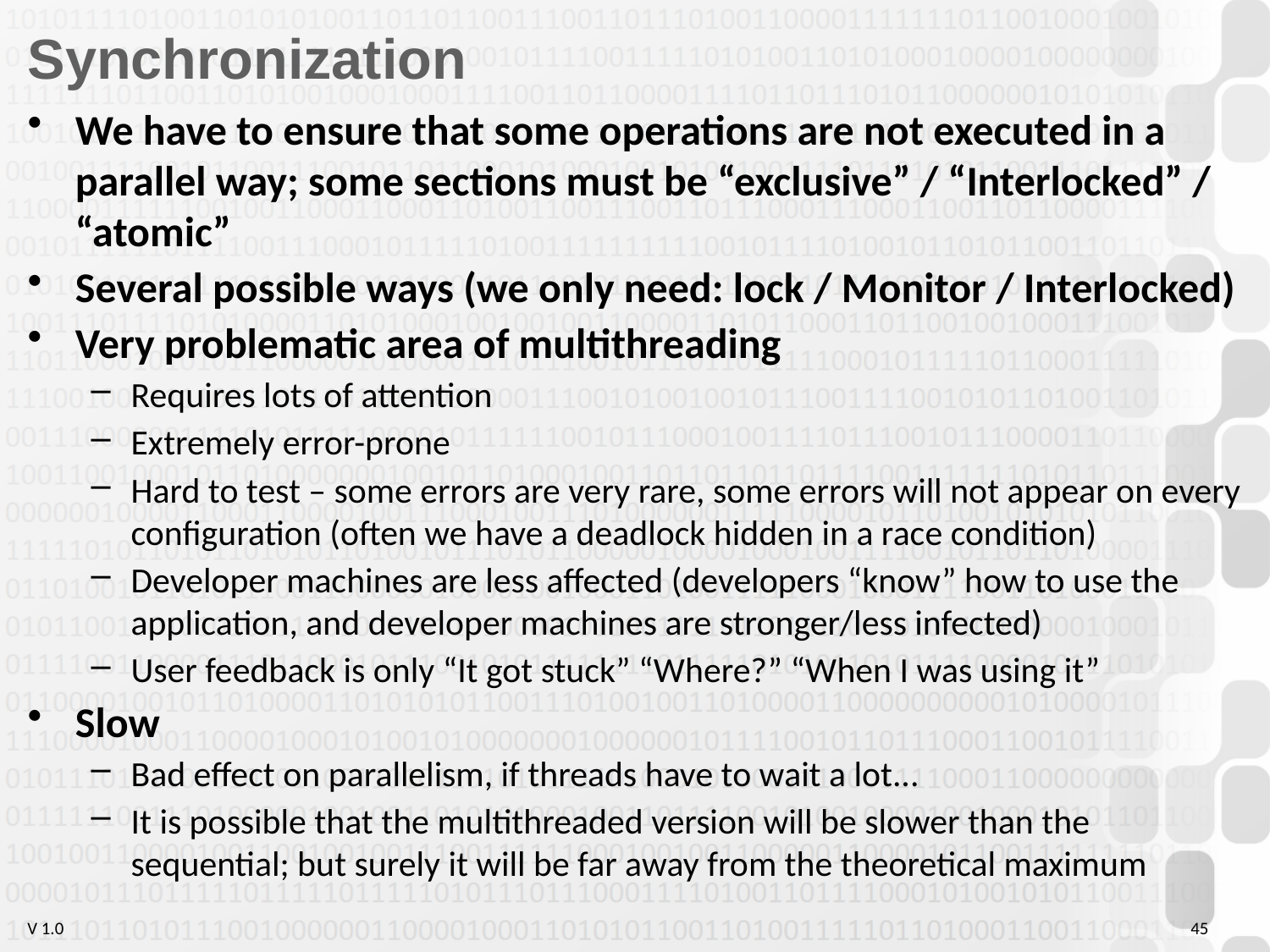

# Synchronization
We have to ensure that some operations are not executed in a parallel way; some sections must be “exclusive” / “Interlocked” / “atomic”
Several possible ways (we only need: lock / Monitor / Interlocked)
Very problematic area of multithreading
Requires lots of attention
Extremely error-prone
Hard to test – some errors are very rare, some errors will not appear on every configuration (often we have a deadlock hidden in a race condition)
Developer machines are less affected (developers “know” how to use the application, and developer machines are stronger/less infected)
User feedback is only “It got stuck” “Where?” “When I was using it”
Slow
Bad effect on parallelism, if threads have to wait a lot...
It is possible that the multithreaded version will be slower than the sequential; but surely it will be far away from the theoretical maximum
45